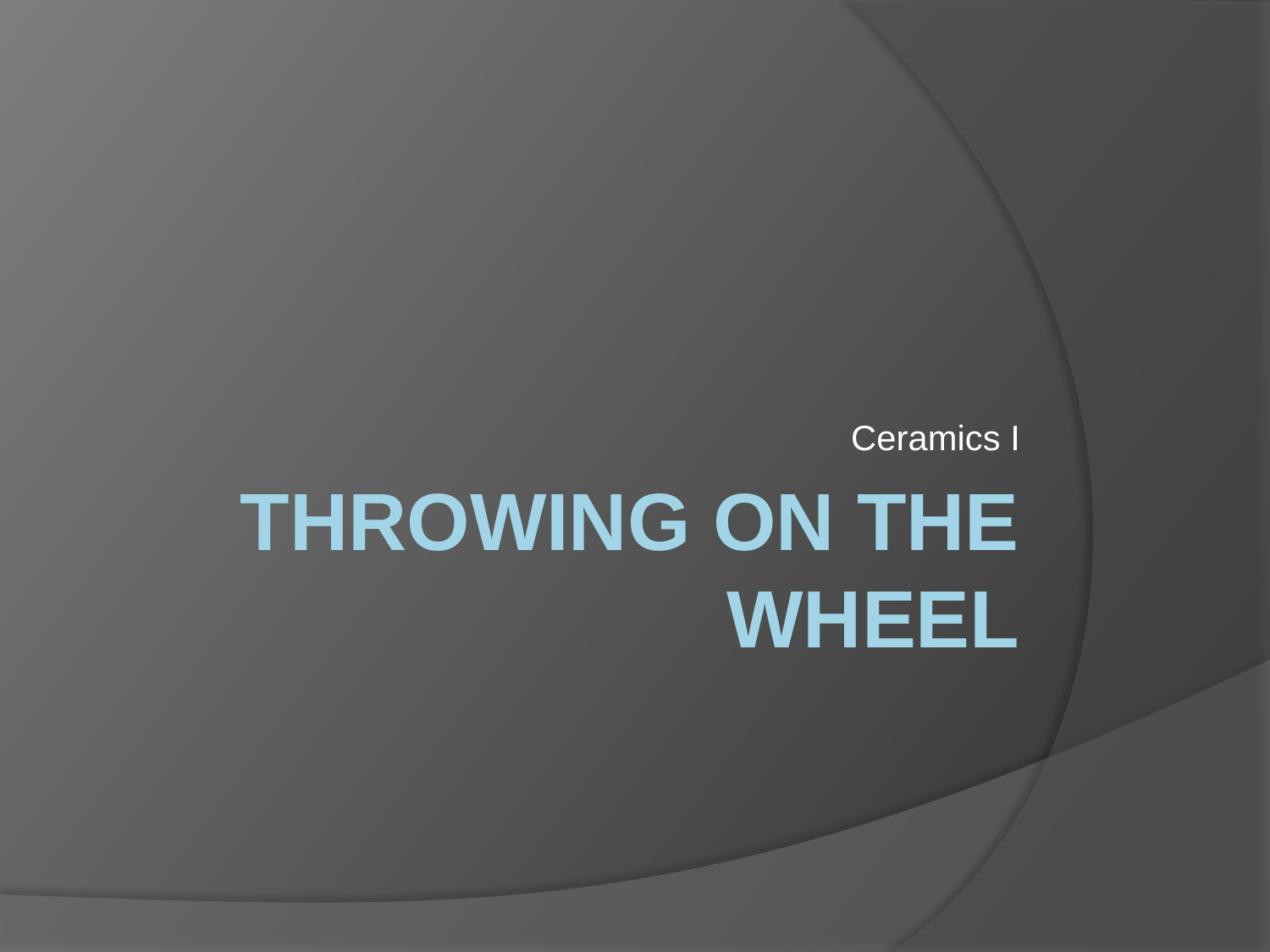

Ceramics I
# THROWING ON THE WHEEL